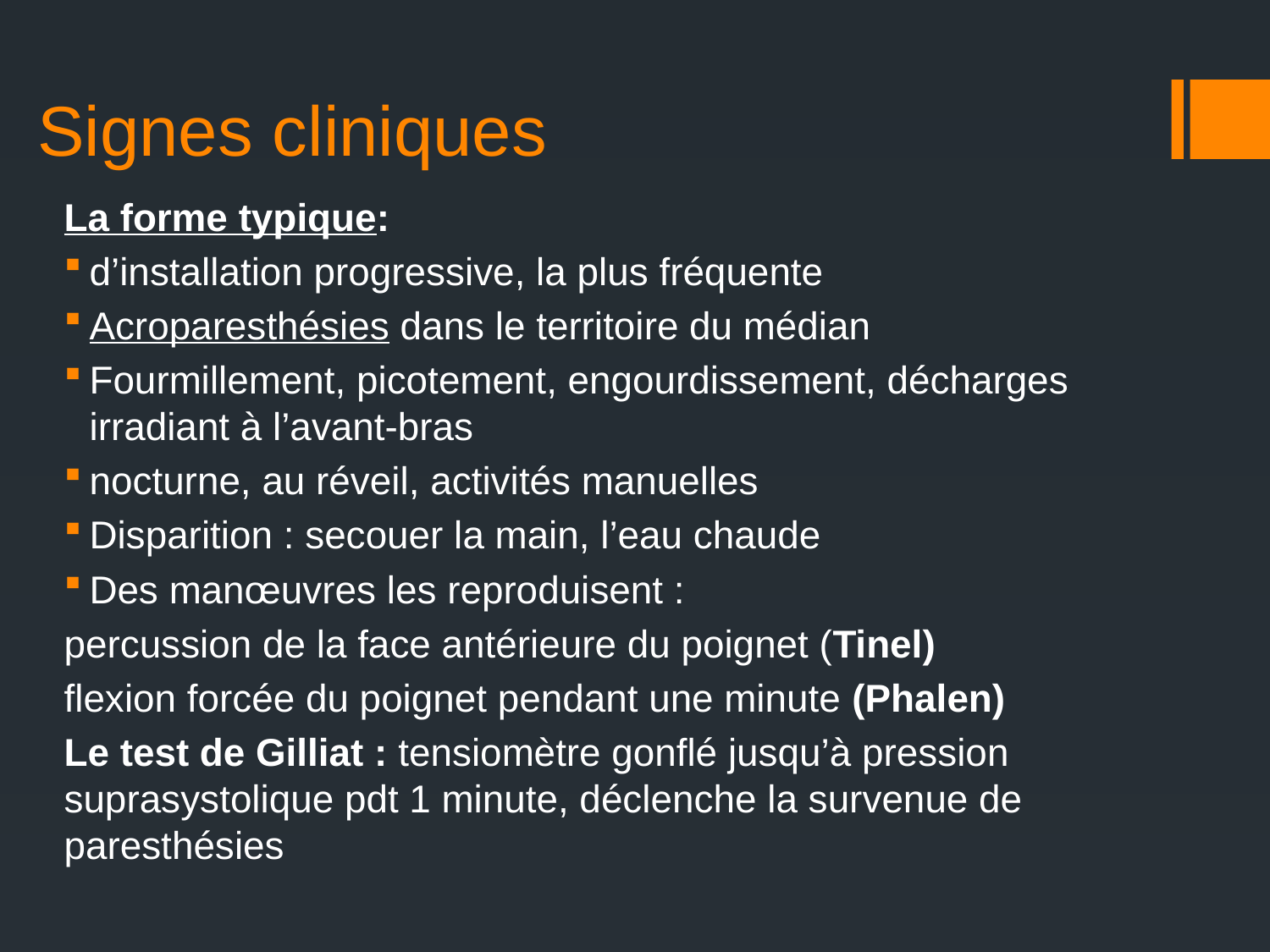

# Signes cliniques
La forme typique:
d’installation progressive, la plus fréquente
Acroparesthésies dans le territoire du médian
Fourmillement, picotement, engourdissement, décharges  irradiant à l’avant-bras
nocturne, au réveil, activités manuelles
Disparition : secouer la main, l’eau chaude
Des manœuvres les reproduisent :
percussion de la face antérieure du poignet (Tinel)
flexion forcée du poignet pendant une minute (Phalen)
Le test de Gilliat : tensiomètre gonflé jusqu’à pression suprasystolique pdt 1 minute, déclenche la survenue de paresthésies